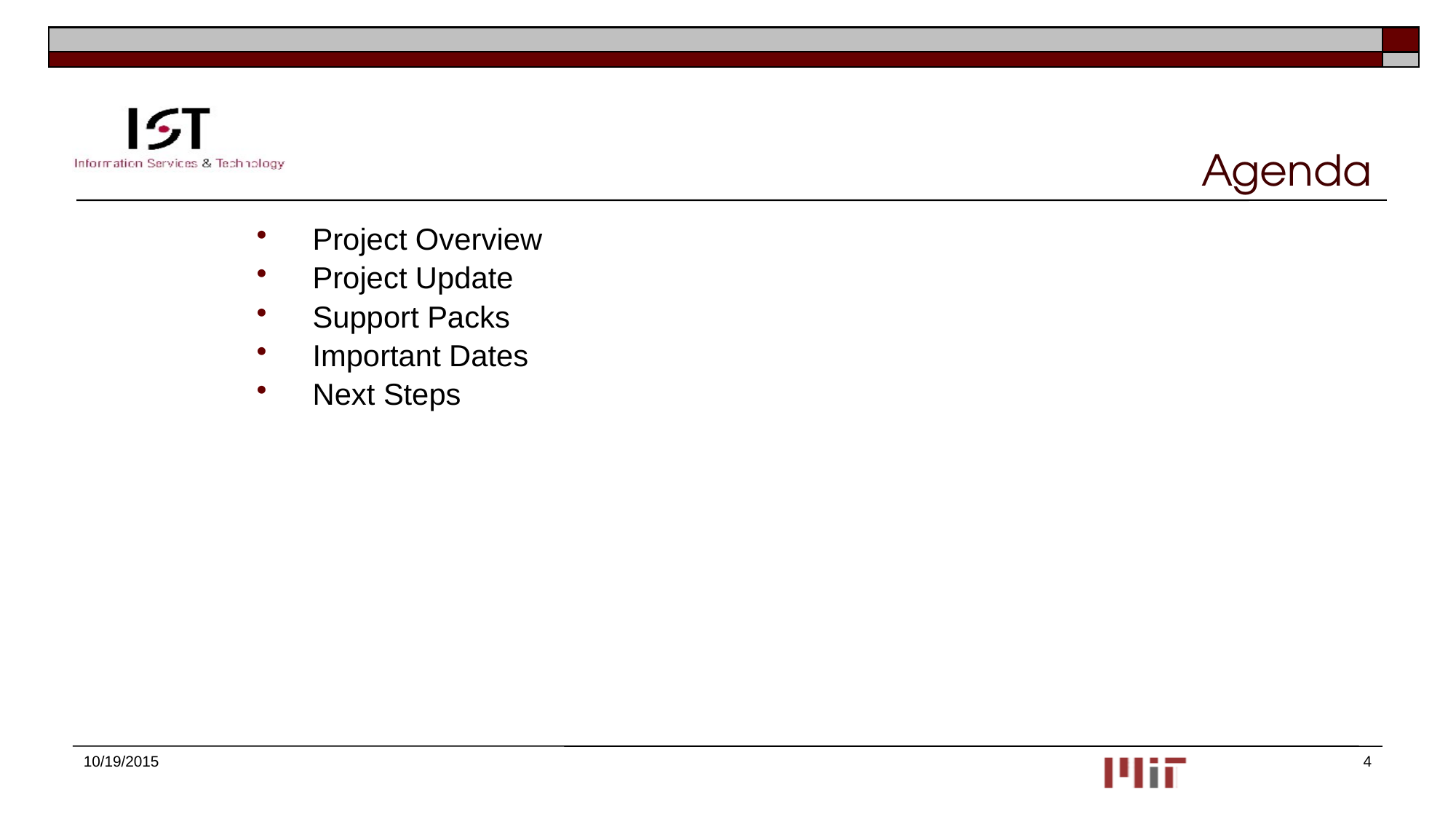

# Agenda
Project Overview
Project Update
Support Packs
Important Dates
Next Steps
10/19/2015
4